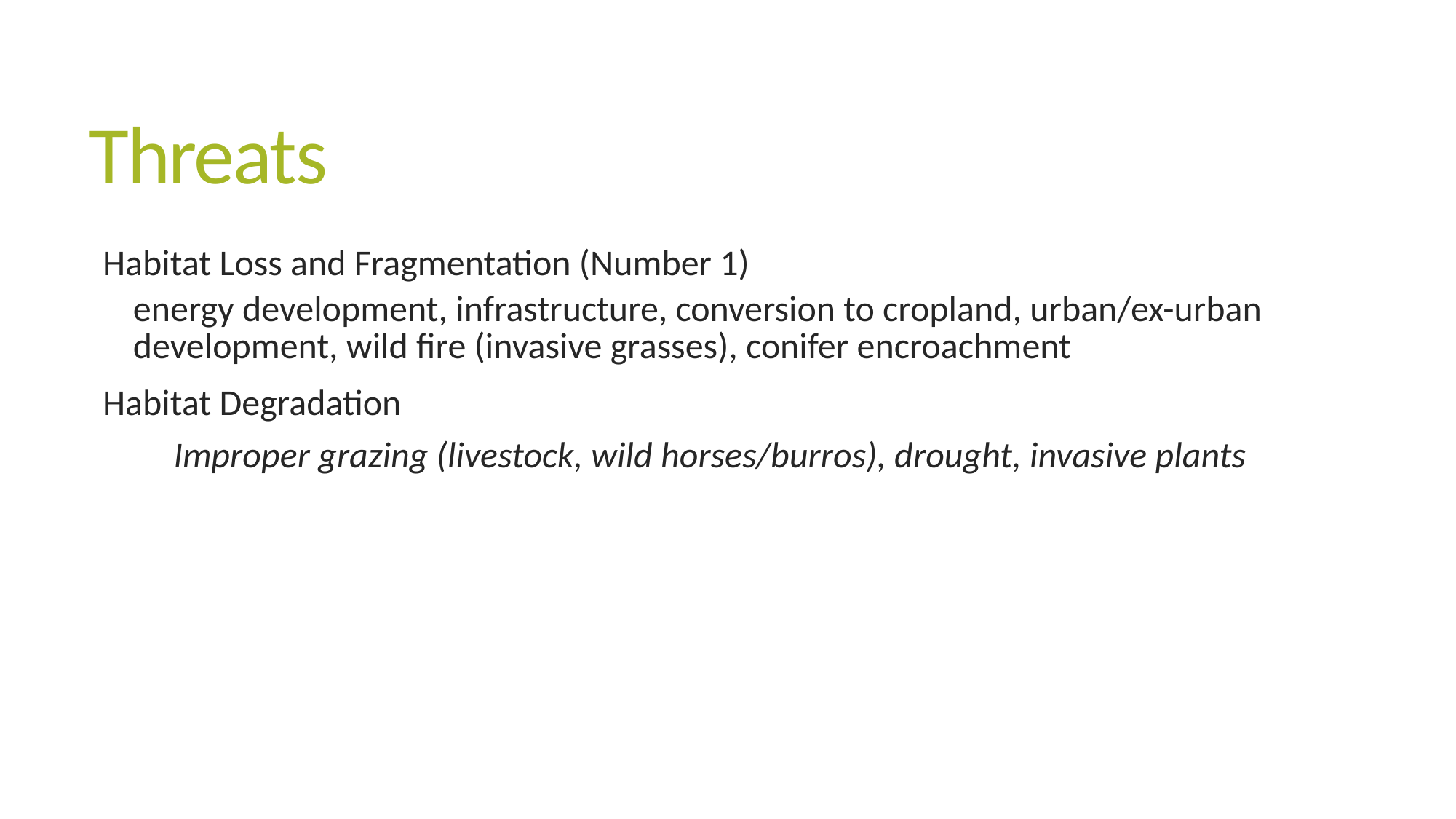

# Threats
Habitat Loss and Fragmentation (Number 1)
energy development, infrastructure, conversion to cropland, urban/ex-urban development, wild fire (invasive grasses), conifer encroachment
Habitat Degradation
Improper grazing (livestock, wild horses/burros), drought, invasive plants